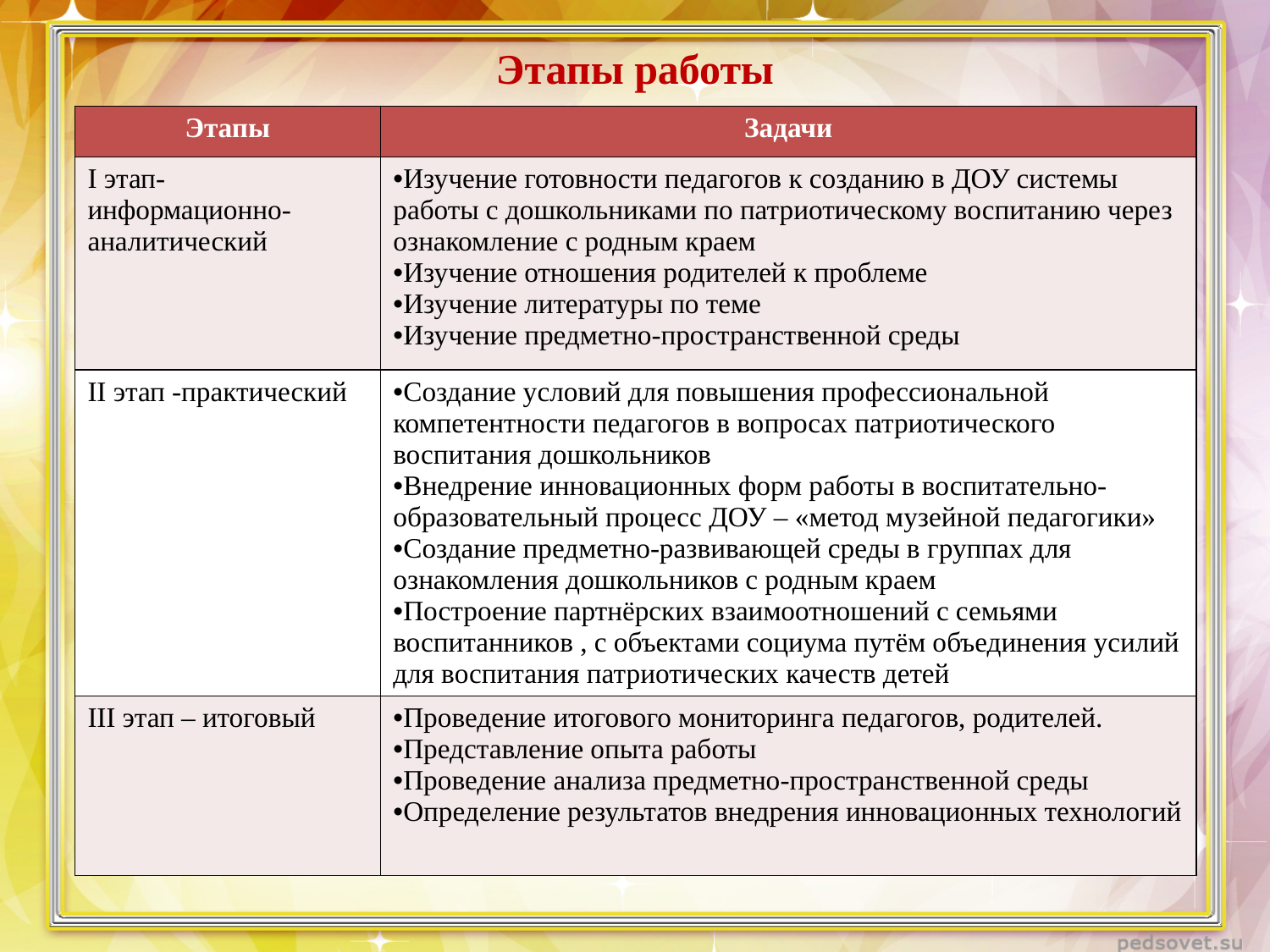

# Этапы работы
| Этапы | Задачи |
| --- | --- |
| I этап- информационно-аналитический | Изучение готовности педагогов к созданию в ДОУ системы работы с дошкольниками по патриотическому воспитанию через ознакомление с родным краем Изучение отношения родителей к проблеме Изучение литературы по теме Изучение предметно-пространственной среды |
| II этап -практический | Создание условий для повышения профессиональной компетентности педагогов в вопросах патриотического воспитания дошкольников Внедрение инновационных форм работы в воспитательно-образовательный процесс ДОУ – «метод музейной педагогики» Создание предметно-развивающей среды в группах для ознакомления дошкольников с родным краем Построение партнёрских взаимоотношений с семьями воспитанников , с объектами социума путём объединения усилий для воспитания патриотических качеств детей |
| III этап – итоговый | Проведение итогового мониторинга педагогов, родителей. Представление опыта работы Проведение анализа предметно-пространственной среды Определение результатов внедрения инновационных технологий |